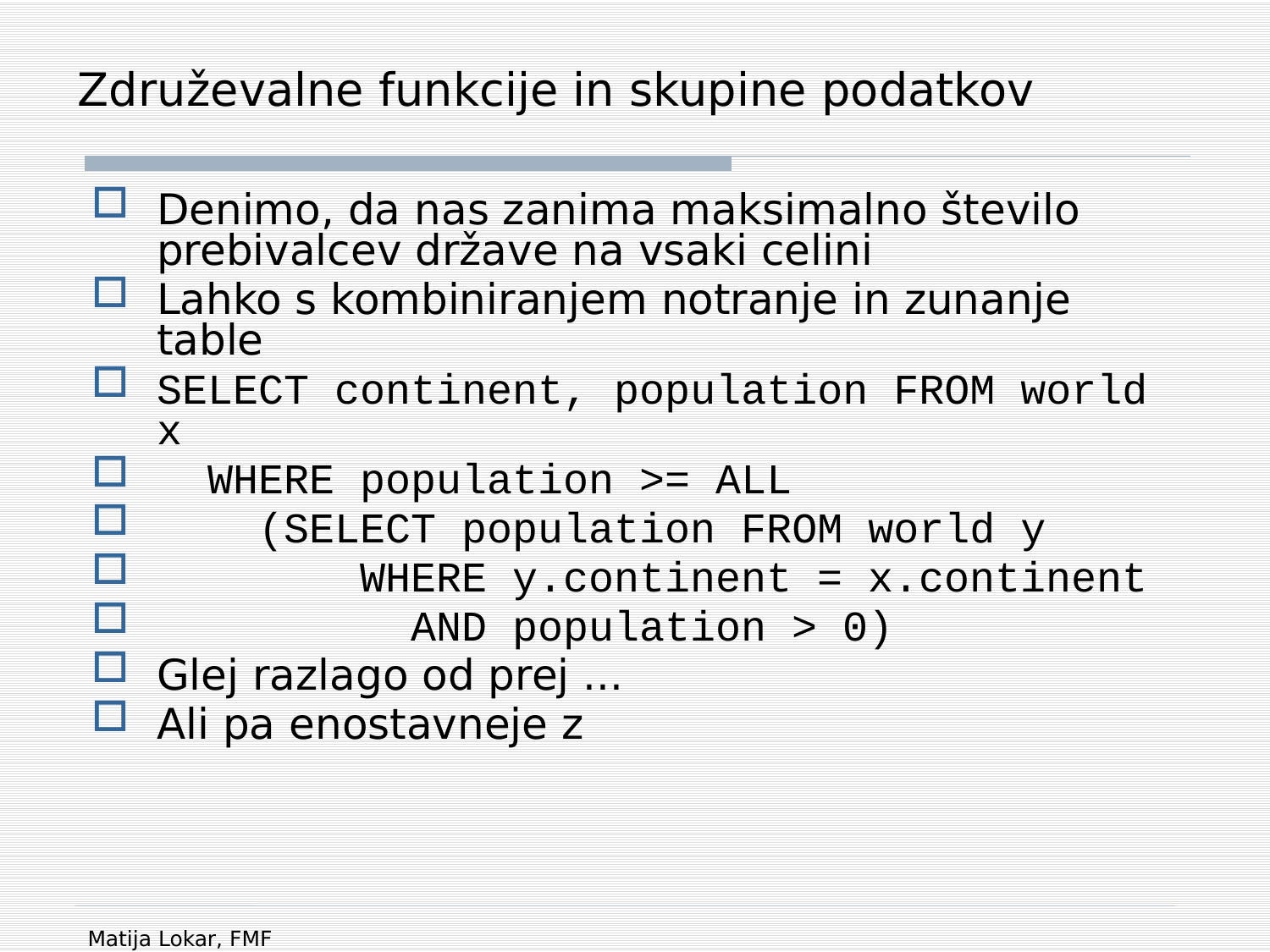

# Združevalne funkcije in skupine podatkov
Denimo, da nas zanima maksimalno število prebivalcev države na vsaki celini
Lahko s kombiniranjem notranje in zunanje table
SELECT continent, population FROM world x
  WHERE population >= ALL
    (SELECT population FROM world y
        WHERE y.continent = x.continent
          AND population > 0)
Glej razlago od prej ...
Ali pa enostavneje z
Matija Lokar, FMF